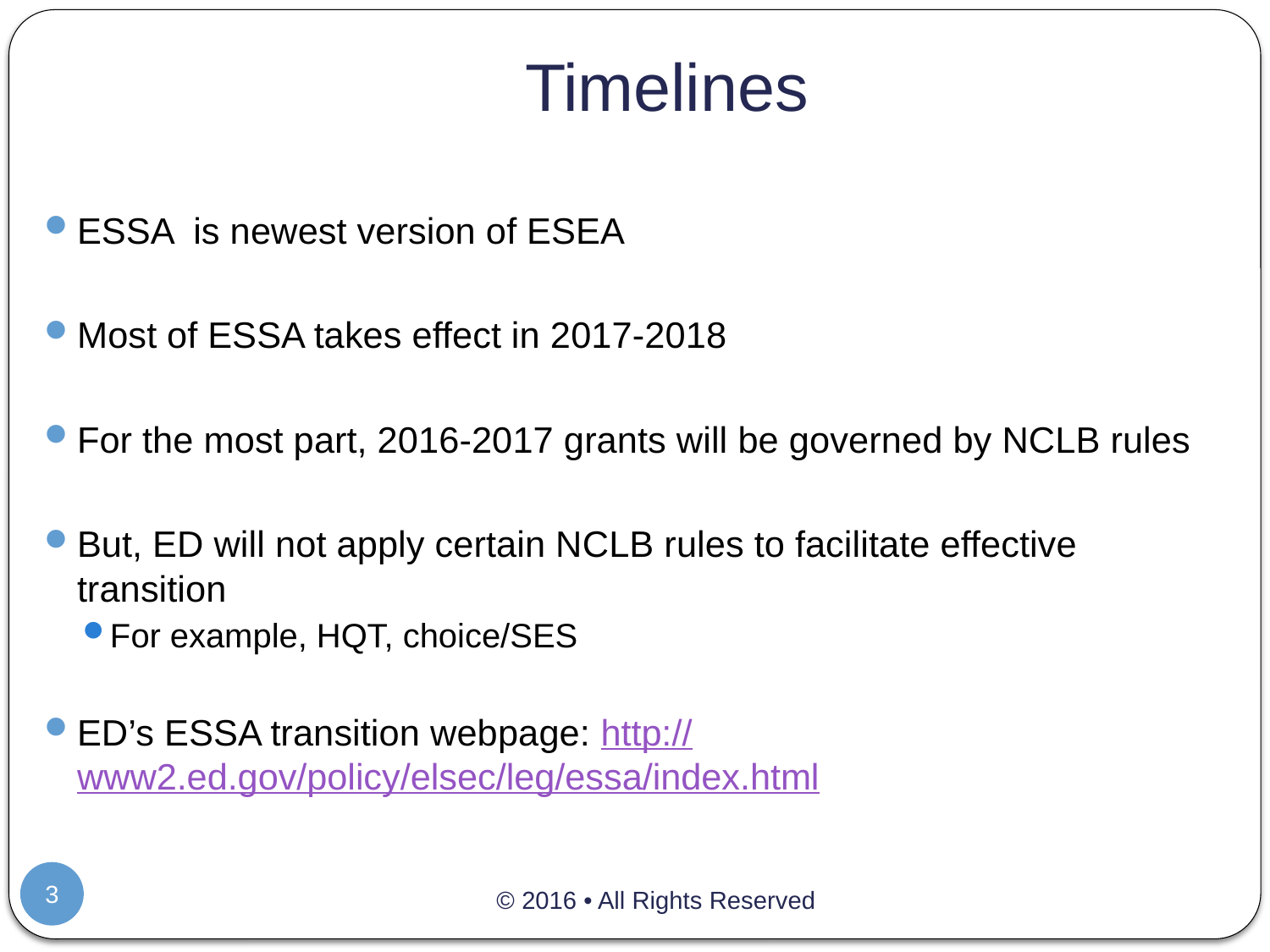

# Timelines
ESSA  is newest version of ESEA

Most of ESSA takes effect in 2017-2018

For the most part, 2016-2017 grants will be governed by NCLB rules

But, ED will not apply certain NCLB rules to facilitate effective transition
For example, HQT, choice/SES

ED’s ESSA transition webpage: http://www2.ed.gov/policy/elsec/leg/essa/index.html

3
© 2016 • All Rights Reserved